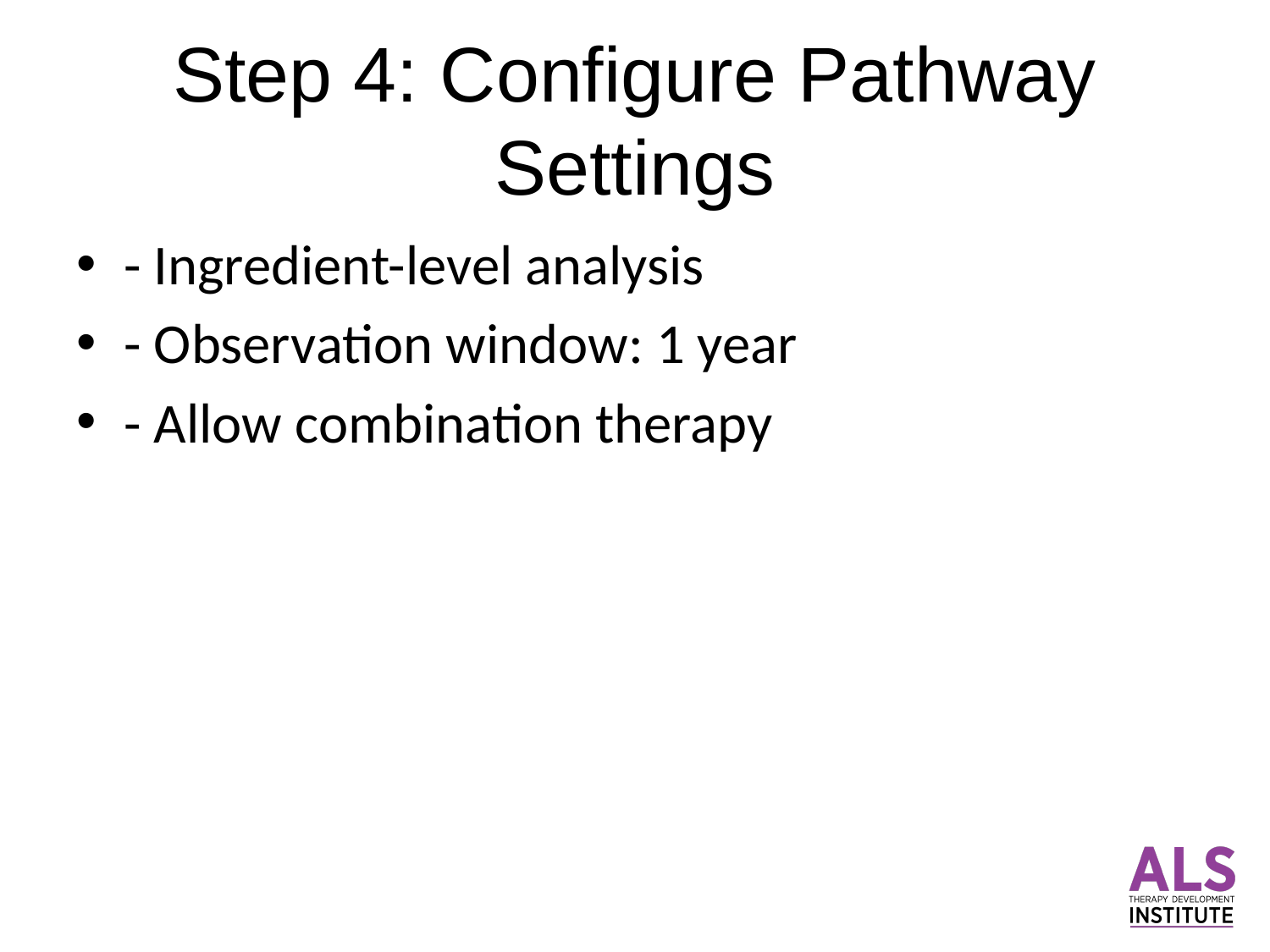

# Step 4: Configure Pathway Settings
- Ingredient-level analysis
- Observation window: 1 year
- Allow combination therapy